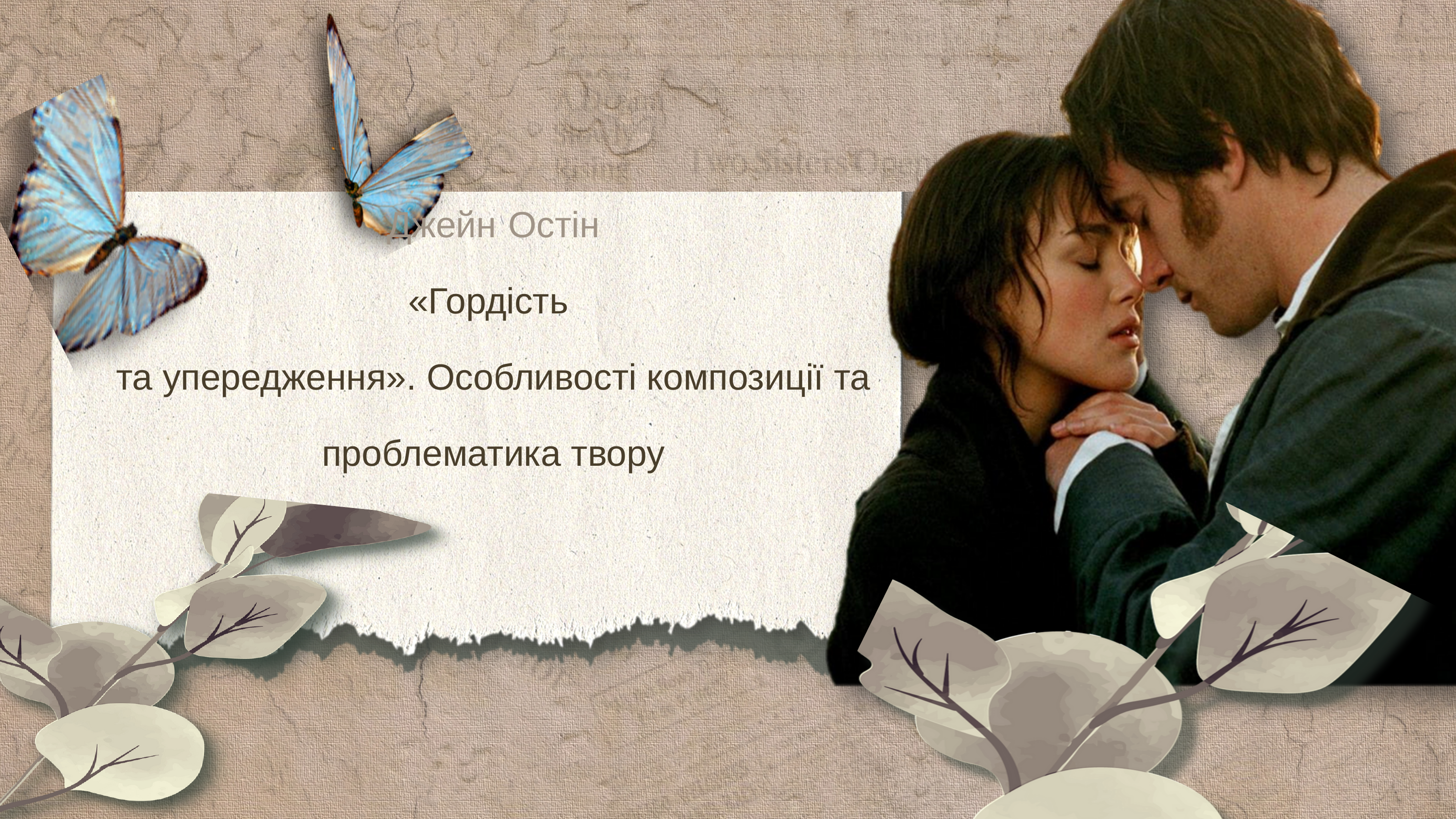

Джейн Остін
«Гордість
та упередження». Особливості композиції та проблематика твору